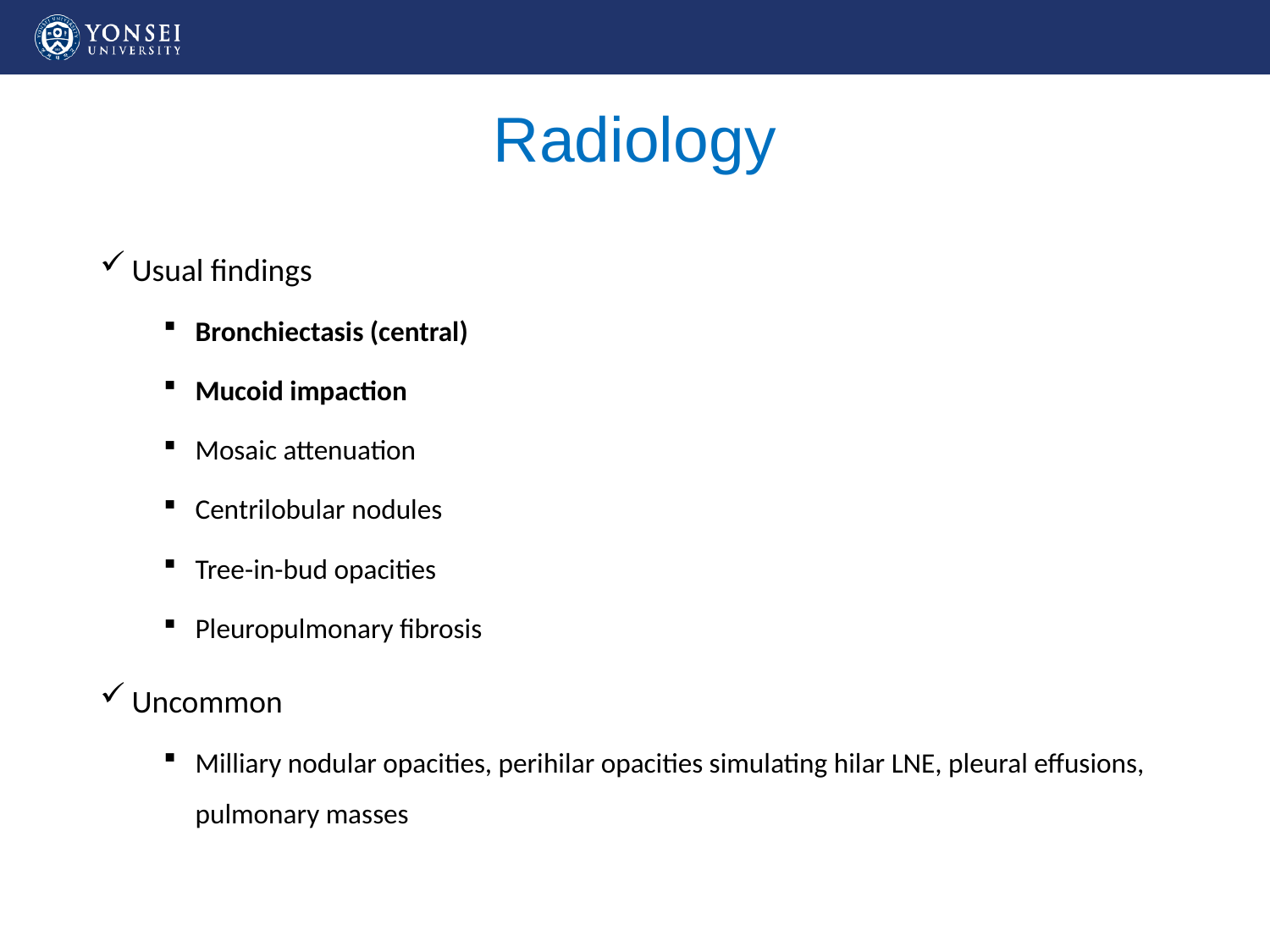

# Radiology
Usual findings
Bronchiectasis (central)
Mucoid impaction
Mosaic attenuation
Centrilobular nodules
Tree-in-bud opacities
Pleuropulmonary fibrosis
Uncommon
Milliary nodular opacities, perihilar opacities simulating hilar LNE, pleural effusions, pulmonary masses